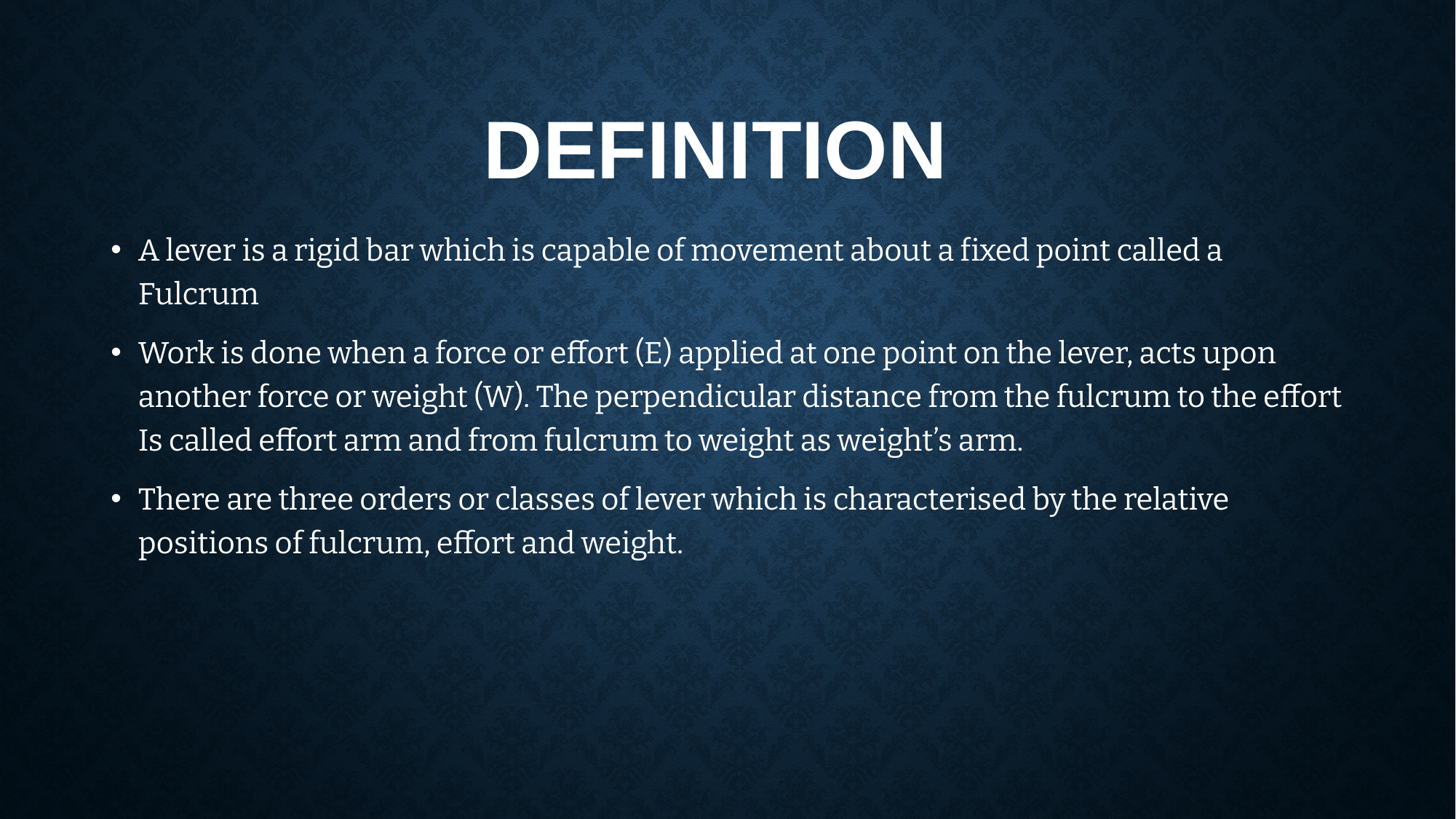

# DEFINITION
A lever is a rigid bar which is capable of movement about a fixed point called a Fulcrum
Work is done when a force or effort (E) applied at one point on the lever, acts upon another force or weight (W). The perpendicular distance from the fulcrum to the effort Is called effort arm and from fulcrum to weight as weight’s arm.
There are three orders or classes of lever which is characterised by the relative positions of fulcrum, effort and weight.